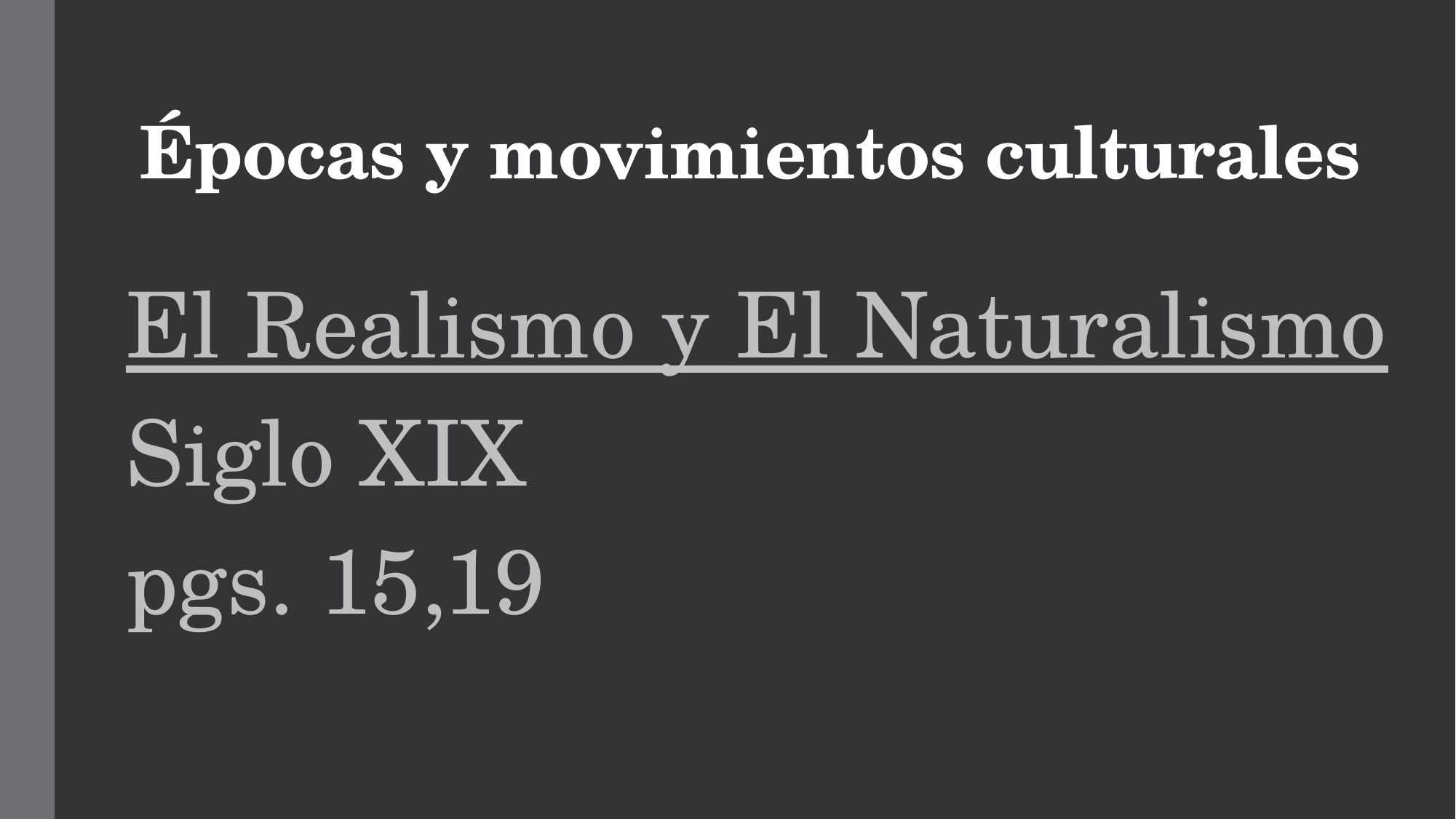

# Épocas y movimientos culturales
El Realismo y El Naturalismo
Siglo XIX
pgs. 15,19